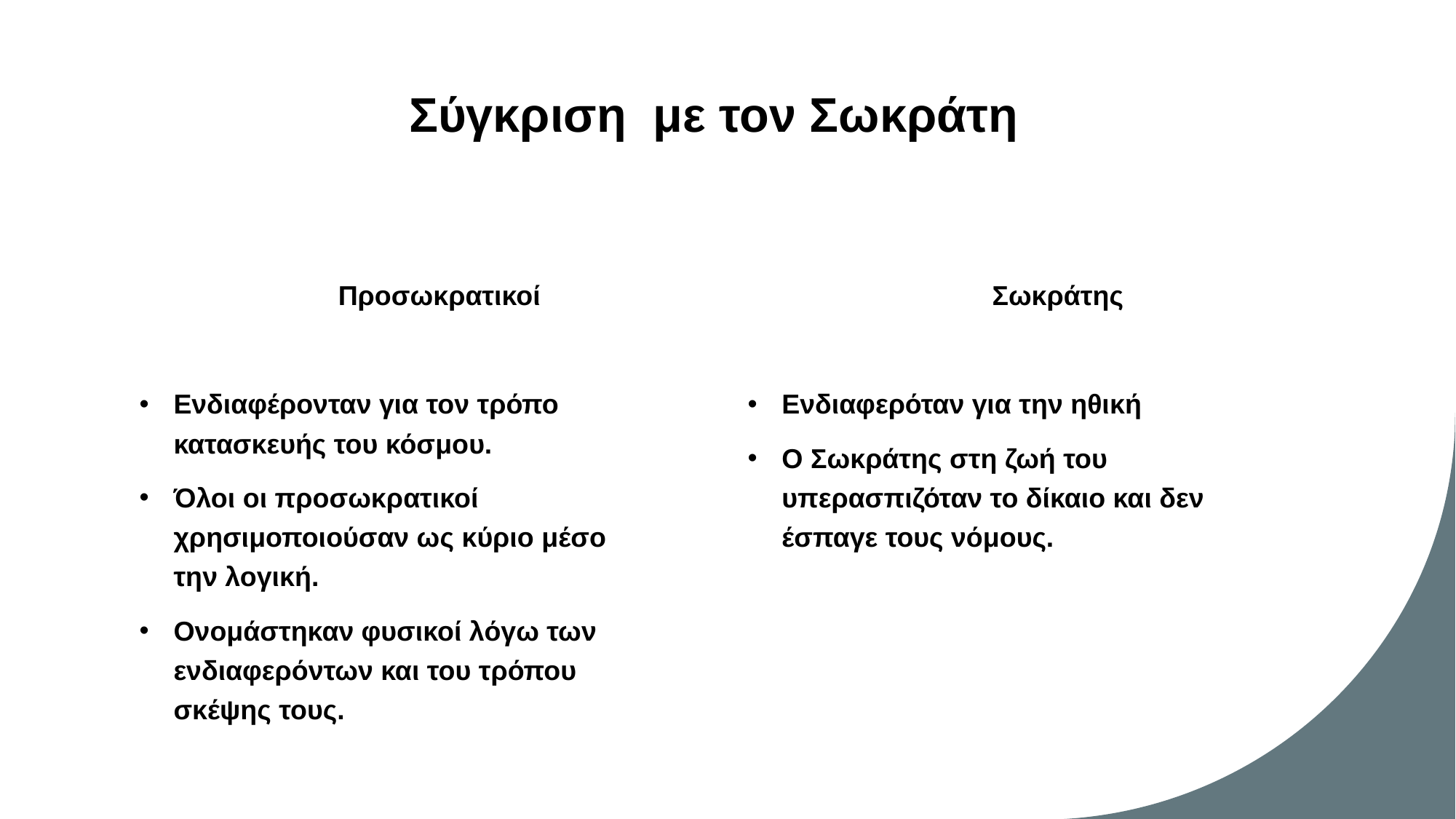

# Σύγκριση  με τον Σωκράτη
                          Προσωκρατικοί

Ενδιαφέρονταν για τον τρόπο κατασκευής του κόσμου.
Όλοι οι προσωκρατικοί χρησιμοποιούσαν ως κύριο μέσο την λογική.
Ονομάστηκαν φυσικοί λόγω των ενδιαφερόντων και του τρόπου σκέψης τους.

                                Σωκράτης

Ενδιαφερόταν για την ηθική
Ο Σωκράτης στη ζωή του υπερασπιζόταν το δίκαιο και δεν έσπαγε τους νόμους.